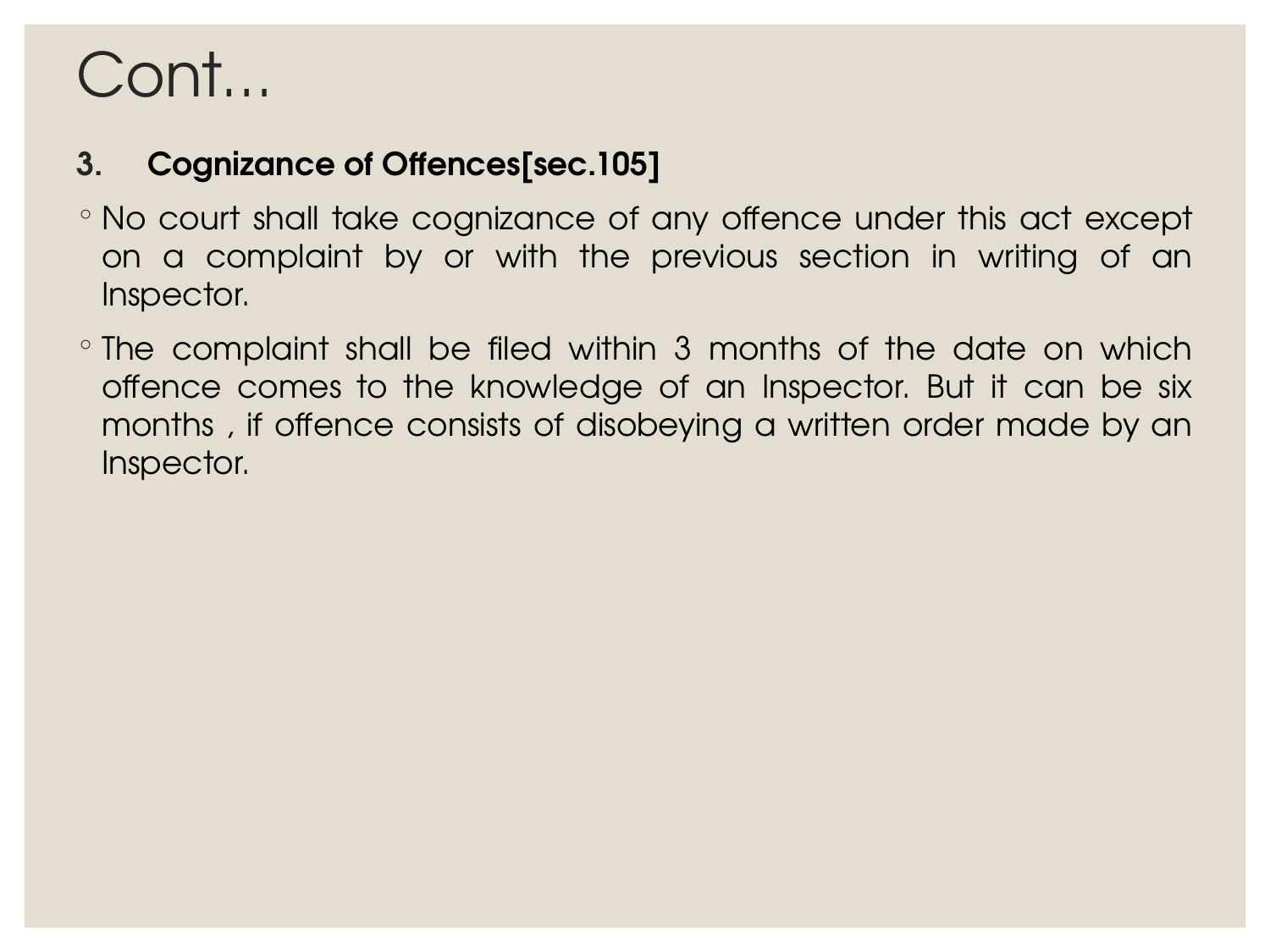

# Cont…
Cognizance of Offences[sec.105]
No court shall take cognizance of any offence under this act except on a complaint by or with the previous section in writing of an Inspector.
The complaint shall be filed within 3 months of the date on which offence comes to the knowledge of an Inspector. But it can be six months , if offence consists of disobeying a written order made by an Inspector.